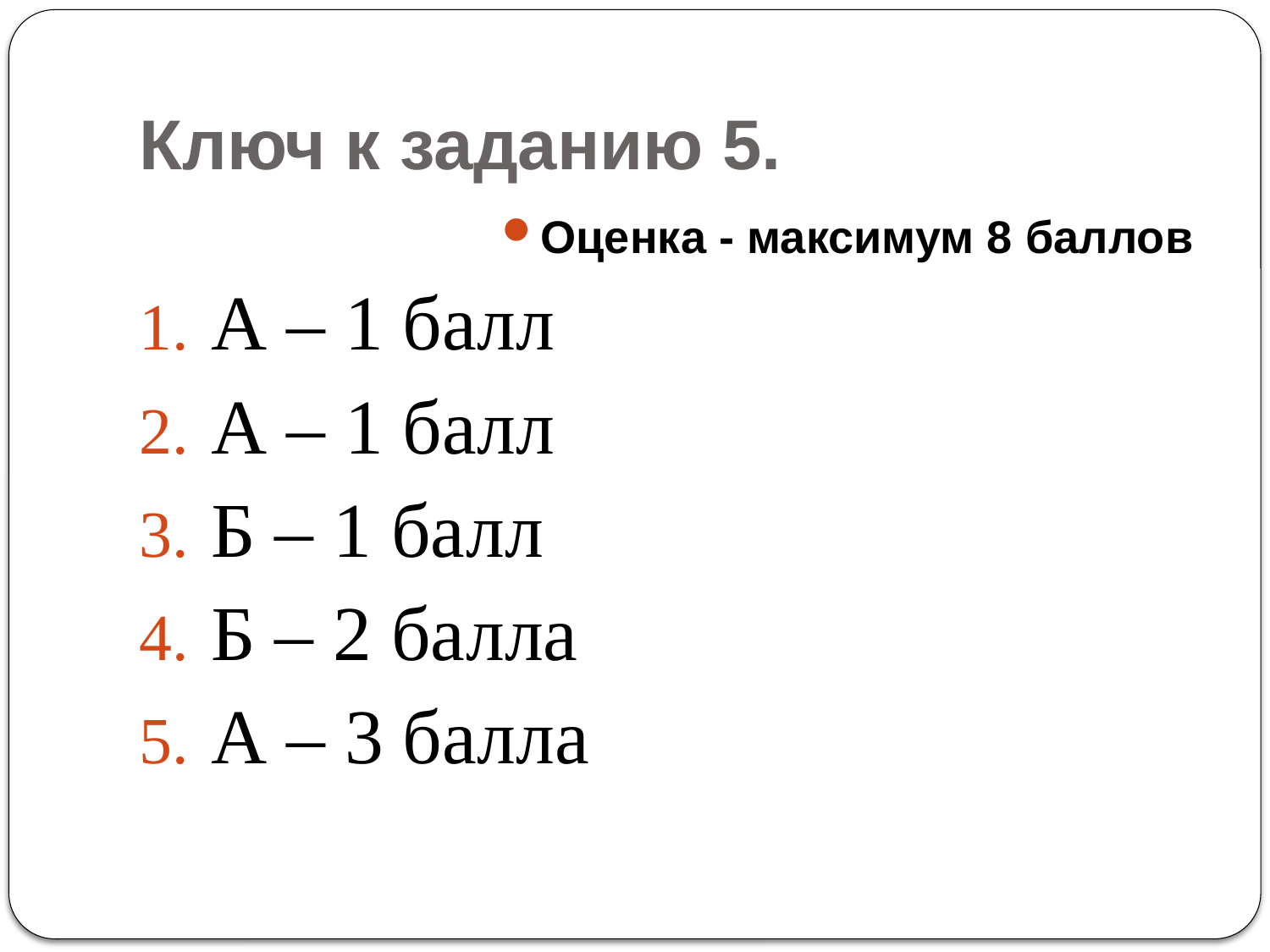

# Ключ к заданию 5.
Оценка - максимум 8 баллов
А – 1 балл
А – 1 балл
Б – 1 балл
Б – 2 балла
А – 3 балла